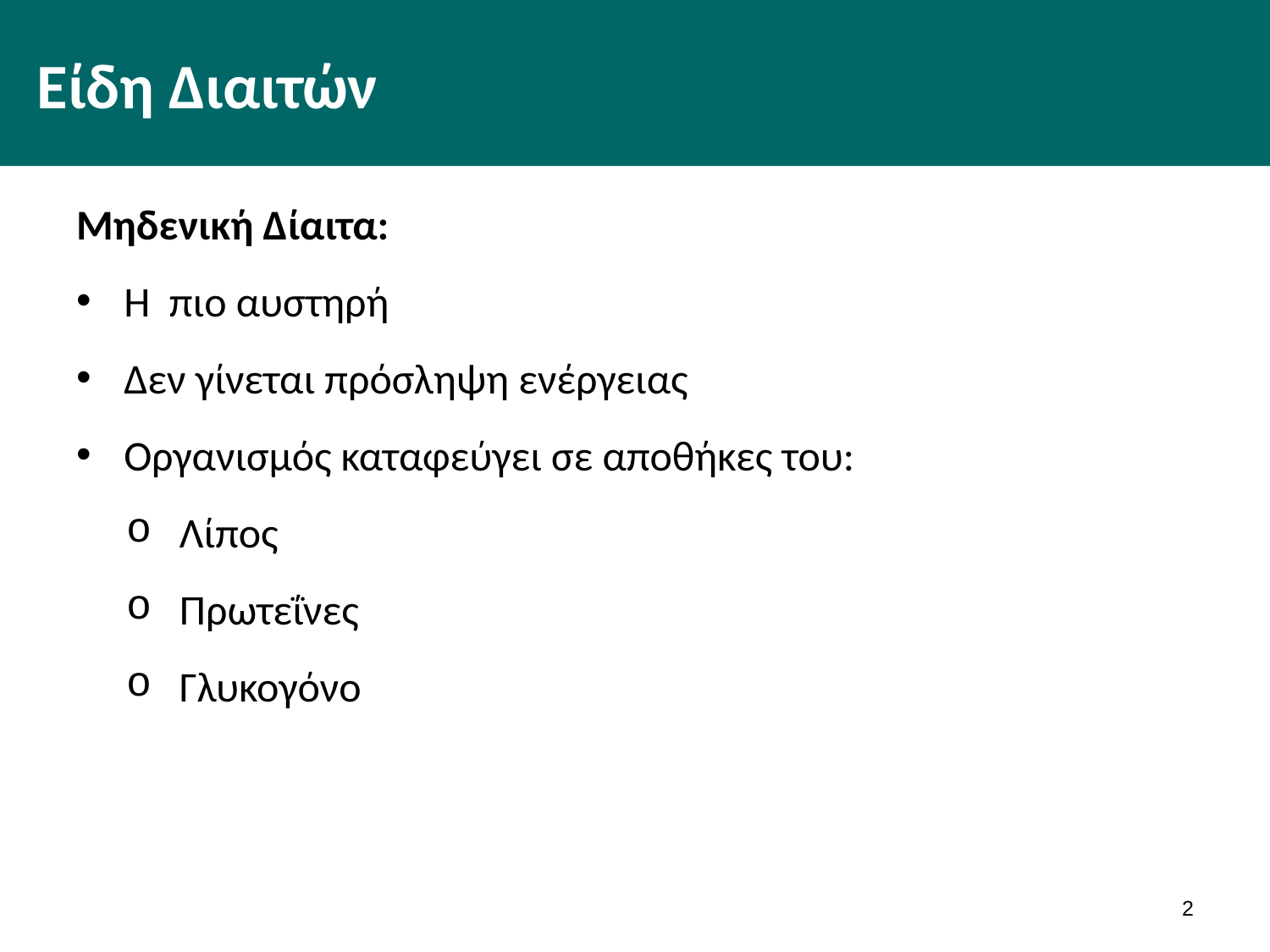

# Είδη Διαιτών
Μηδενική Δίαιτα:
Η  πιο αυστηρή
Δεν γίνεται πρόσληψη ενέργειας
Οργανισμός καταφεύγει σε αποθήκες του:
Λίπος
Πρωτεΐνες
Γλυκογόνο

2